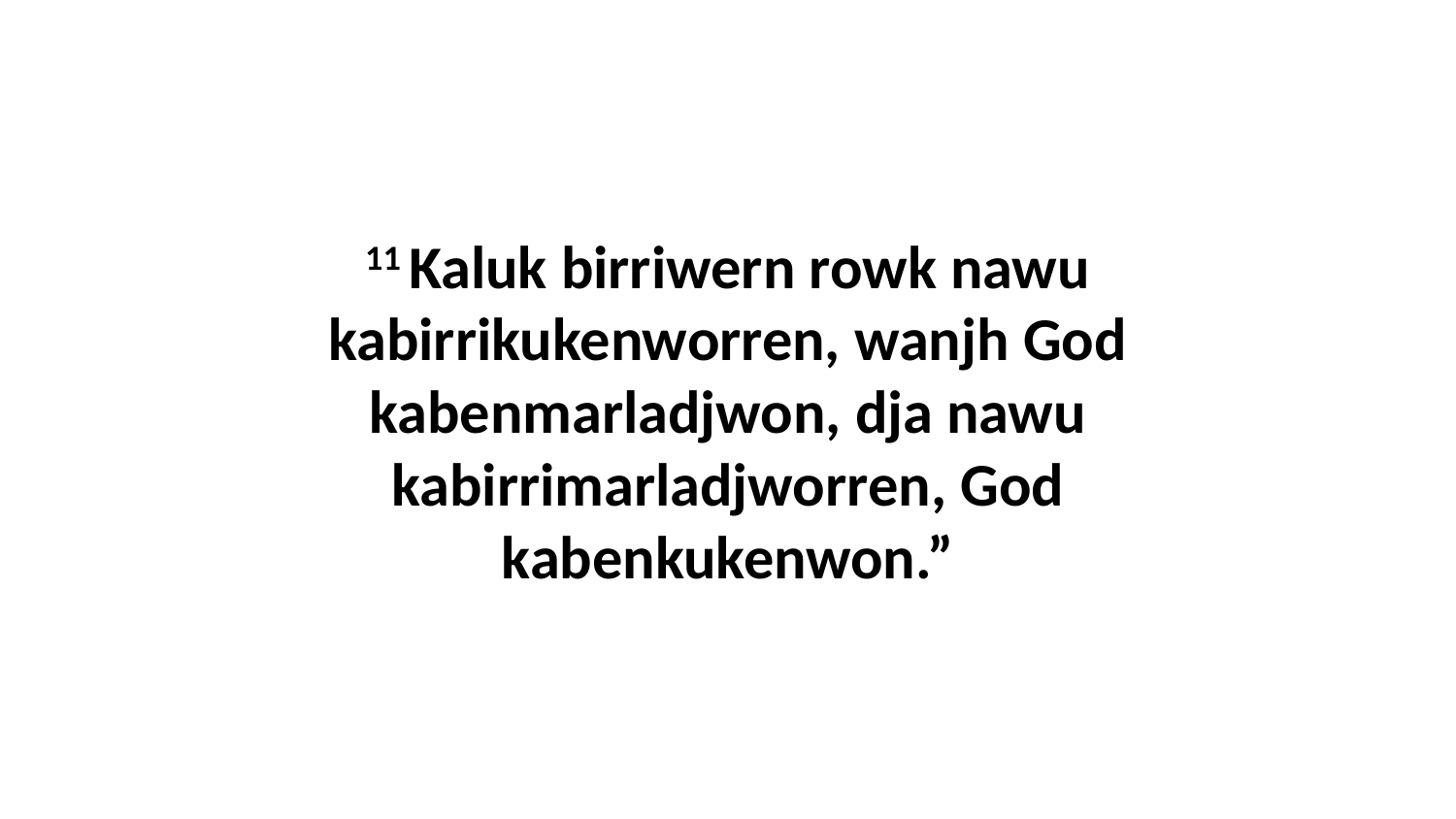

11 Kaluk birriwern rowk nawu kabirrikukenworren, wanjh God kabenmarladjwon, dja nawu kabirrimarladjworren, God kabenkukenwon.”